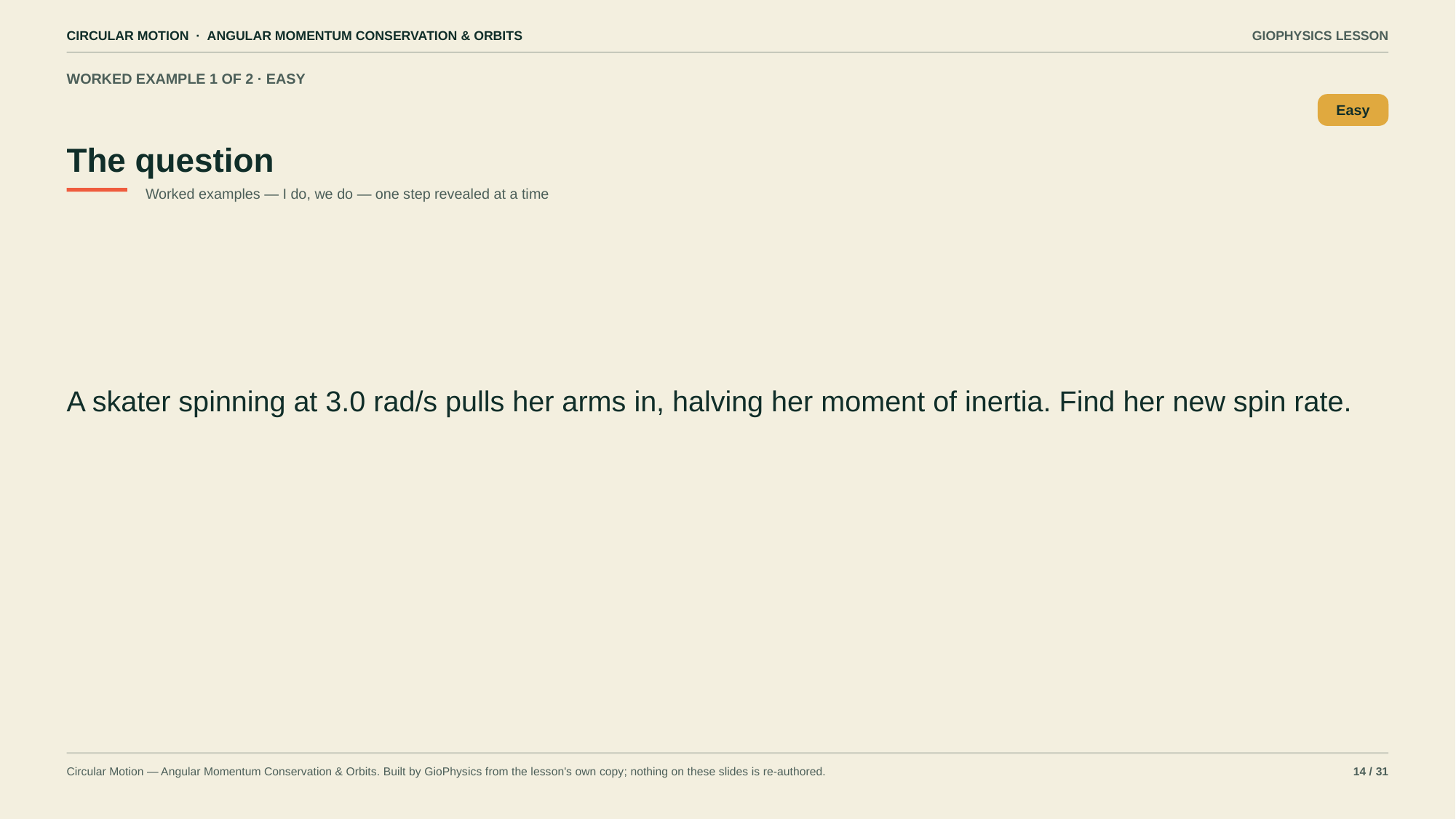

CIRCULAR MOTION  ·  ANGULAR MOMENTUM CONSERVATION & ORBITS
GIOPHYSICS LESSON

WORKED EXAMPLE 1 OF 2 · EASY
The question

Easy
Worked examples — I do, we do — one step revealed at a time

A skater spinning at 3.0 rad/s pulls her arms in, halving her moment of inertia. Find her new spin rate.

Circular Motion — Angular Momentum Conservation & Orbits. Built by GioPhysics from the lesson's own copy; nothing on these slides is re-authored.
14 / 31